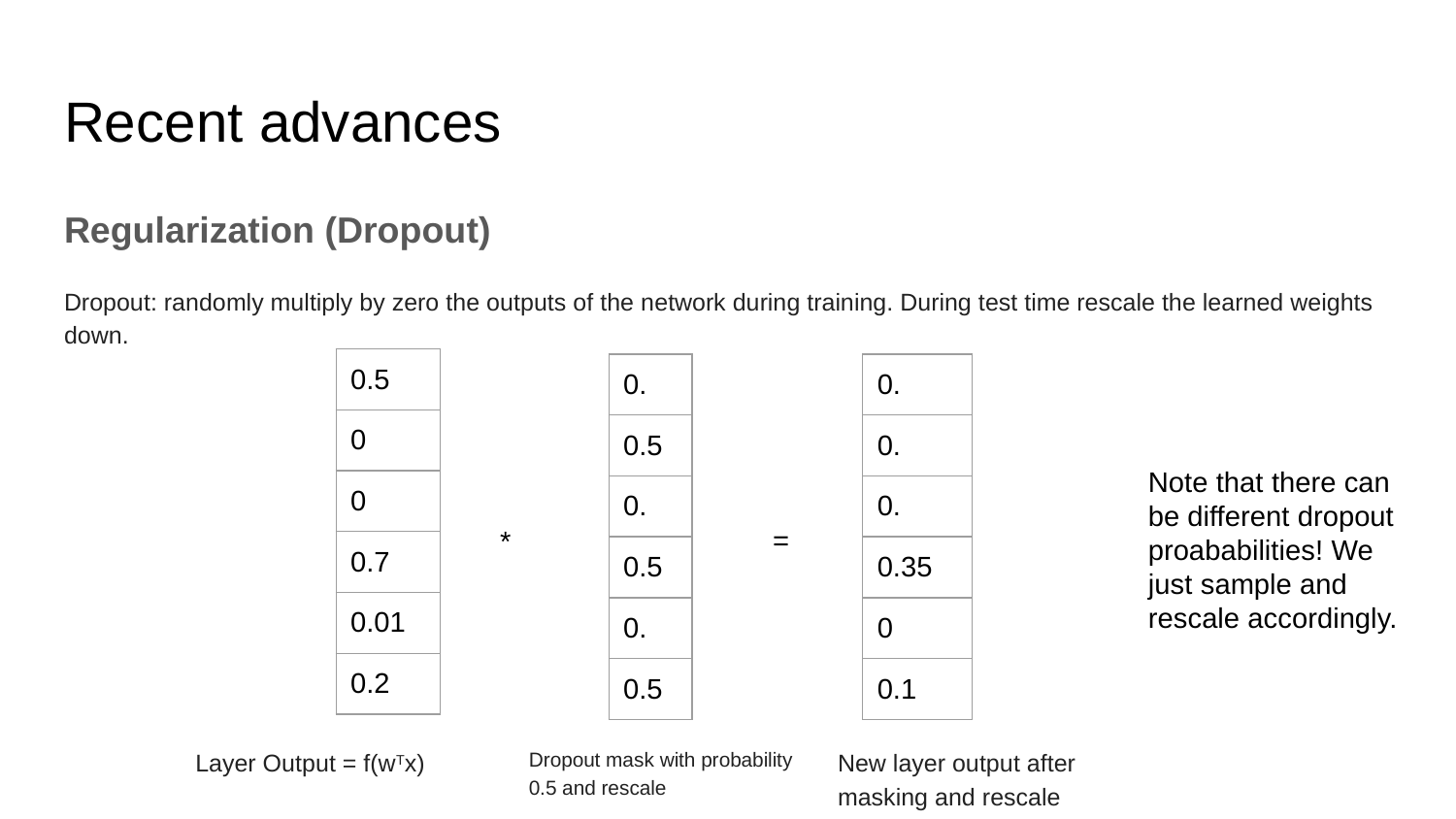

# Recent advances

Regularization (Dropout)
Dropout: randomly multiply by zero the outputs of the network during training. During test time rescale the learned weights down.
| 0.5 |
| --- |
| 0 |
| 0 |
| 0.7 |
| 0.01 |
| 0.2 |
| 0. |
| --- |
| 0.5 |
| 0. |
| 0.5 |
| 0. |
| 0.5 |
| 0. |
| --- |
| 0. |
| 0. |
| 0.35 |
| 0 |
| 0.1 |
Note that there can be different dropout proababilities! We just sample and rescale accordingly.
=
*
Layer Output = f(wTx)

Dropout mask with probability 0.5 and rescale

New layer output after masking and rescale